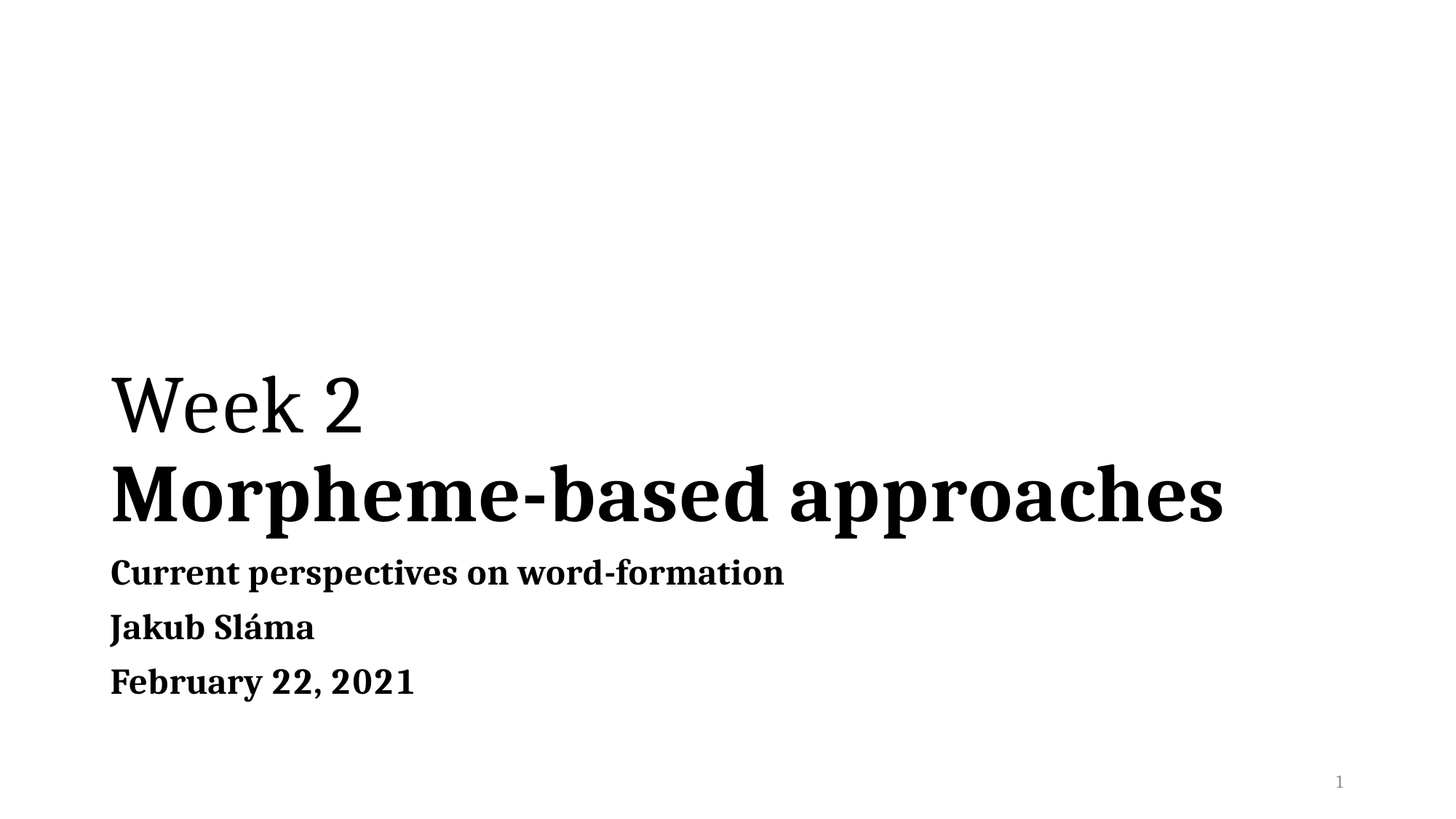

# Week 2 Morpheme-based approaches
Current perspectives on word-formation
Jakub Sláma
February 22, 2021
1